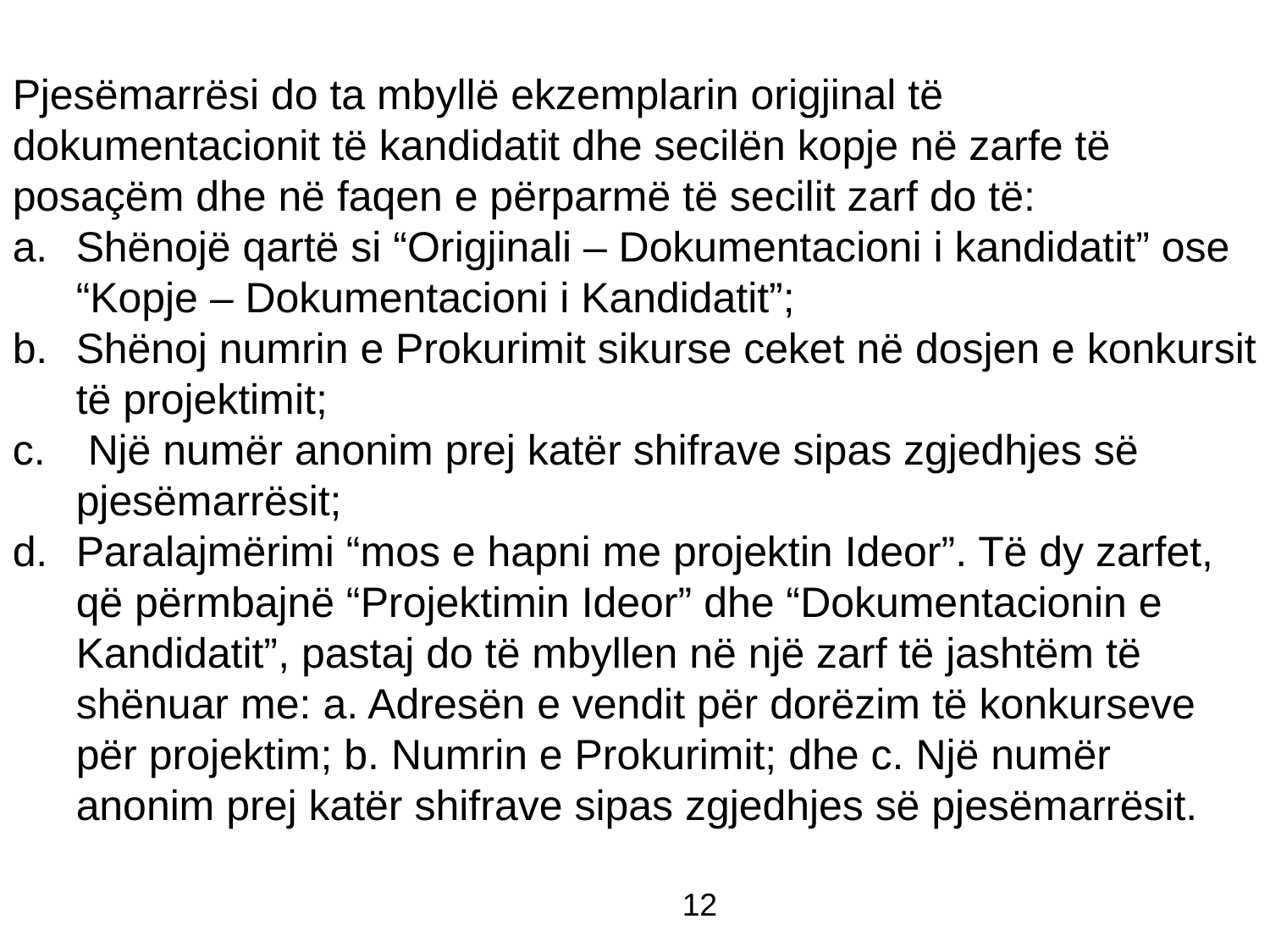

Pjesëmarrësi do ta mbyllë ekzemplarin origjinal të dokumentacionit të kandidatit dhe secilën kopje në zarfe të posaçëm dhe në faqen e përparmë të secilit zarf do të:
Shënojë qartë si “Origjinali – Dokumentacioni i kandidatit” ose “Kopje – Dokumentacioni i Kandidatit”;
Shënoj numrin e Prokurimit sikurse ceket në dosjen e konkursit të projektimit;
 Një numër anonim prej katër shifrave sipas zgjedhjes së pjesëmarrësit;
Paralajmërimi “mos e hapni me projektin Ideor”. Të dy zarfet, që përmbajnë “Projektimin Ideor” dhe “Dokumentacionin e Kandidatit”, pastaj do të mbyllen në një zarf të jashtëm të shënuar me: a. Adresën e vendit për dorëzim të konkurseve për projektim; b. Numrin e Prokurimit; dhe c. Një numër anonim prej katër shifrave sipas zgjedhjes së pjesëmarrësit.